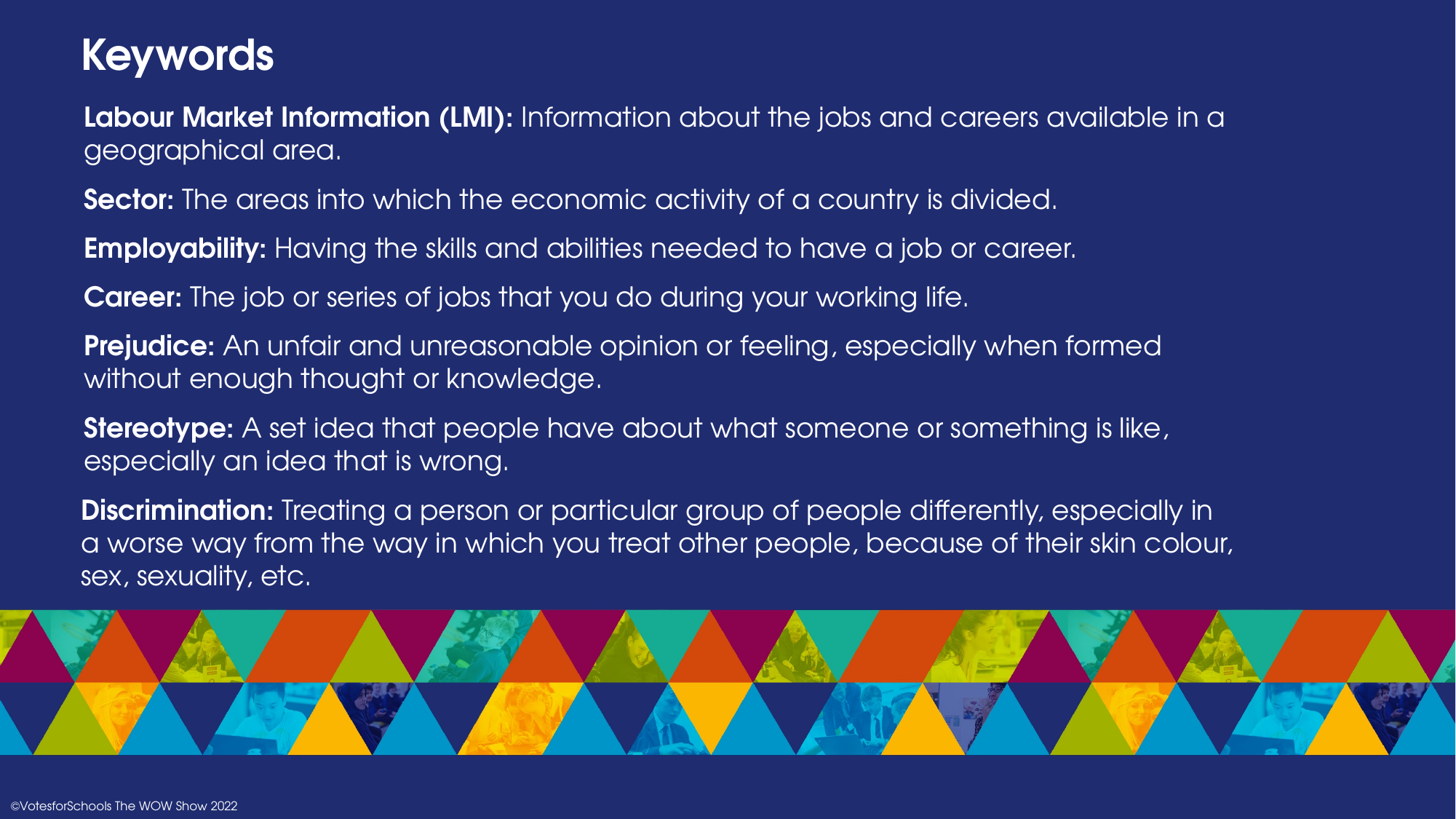

Keywords
Labour Market Information (LMI): Information about the jobs and careers available in a geographical area.
Sector: The areas into which the economic activity of a country is divided.
Employability: Having the skills and abilities needed to have a job or career.
Career: The job or series of jobs that you do during your working life.
Prejudice: An unfair and unreasonable opinion or feeling, especially when formed without enough thought or knowledge.
Stereotype: A set idea that people have about what someone or something is like, especially an idea that is wrong.
Discrimination: Treating a person or particular group of people differently, especially in a worse way from the way in which you treat other people, because of their skin colour, sex, sexuality, etc.
©VotesforSchools The WOW Show 2022